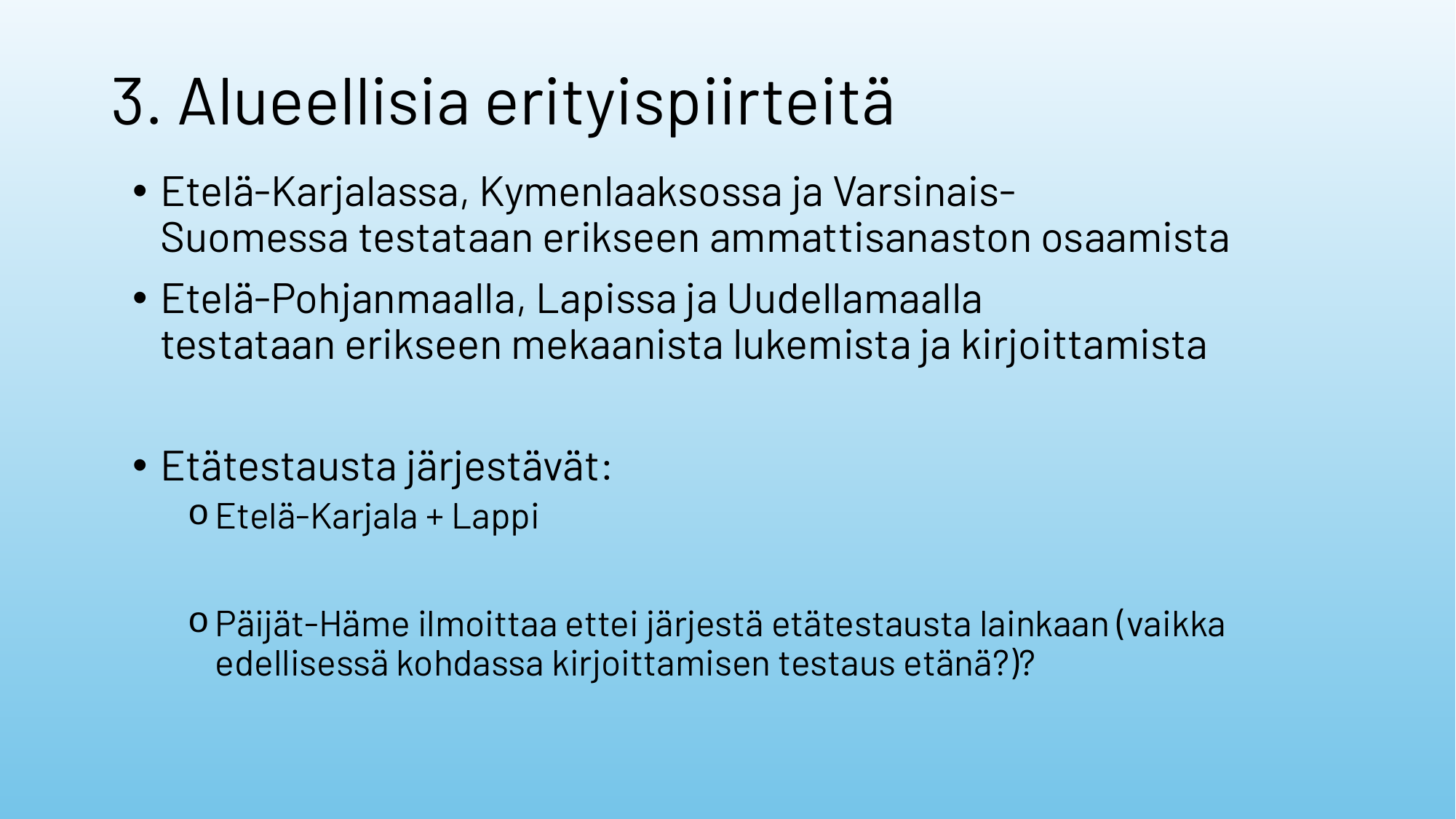

# 3. Alueellisia erityispiirteitä
Etelä-Karjalassa, Kymenlaaksossa ja Varsinais-Suomessa testataan erikseen ammattisanaston osaamista
Etelä-Pohjanmaalla, Lapissa ja Uudellamaalla testataan erikseen mekaanista lukemista ja kirjoittamista

Etätestausta järjestävät:
Etelä-Karjala + Lappi

Päijät-Häme ilmoittaa ettei järjestä etätestausta lainkaan (vaikka edellisessä kohdassa kirjoittamisen testaus etänä?)?